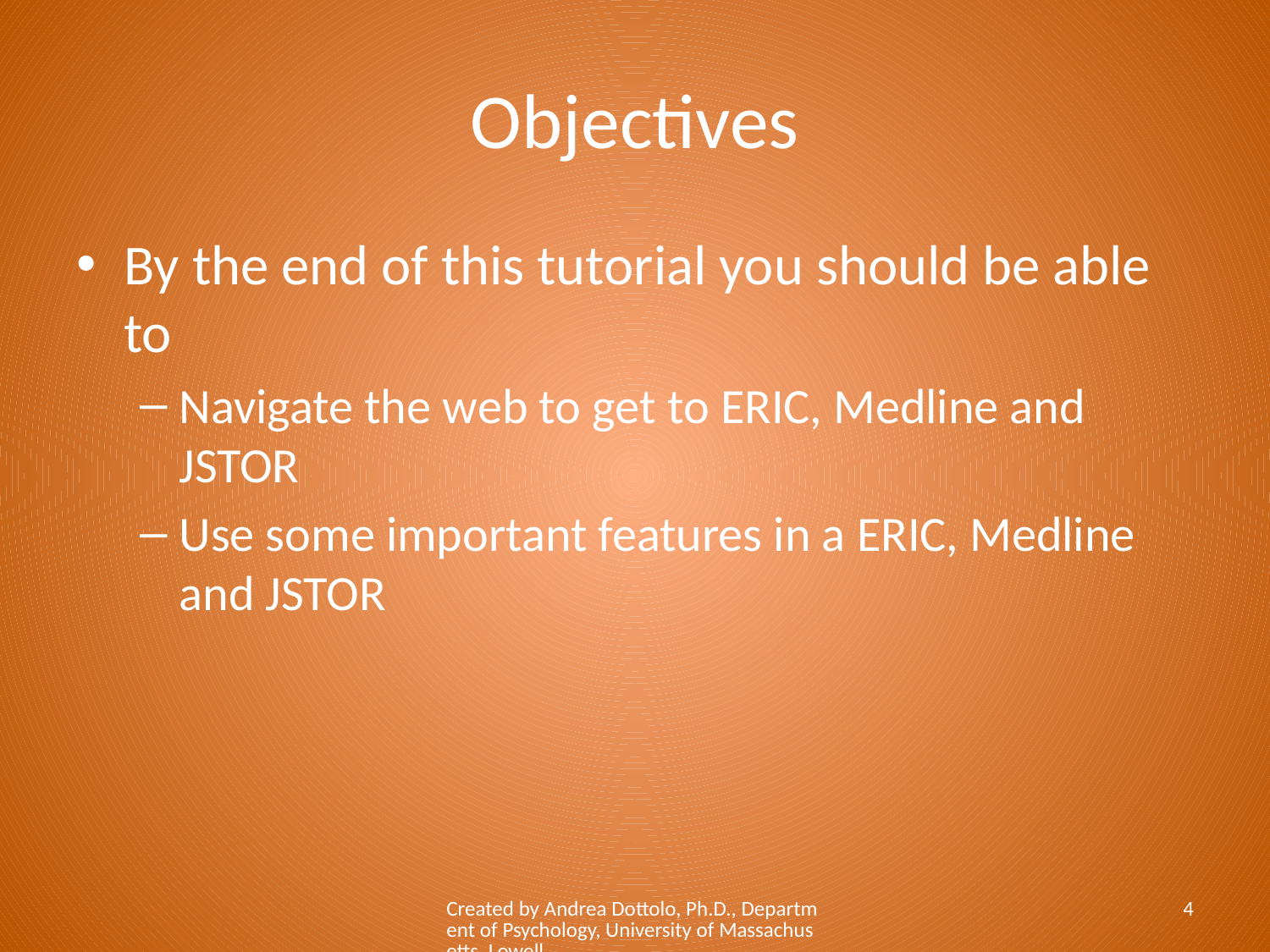

# Objectives
By the end of this tutorial you should be able to
Navigate the web to get to ERIC, Medline and JSTOR
Use some important features in a ERIC, Medline and JSTOR

Created by Andrea Dottolo, Ph.D., Department of Psychology, University of Massachusetts, Lowell
4